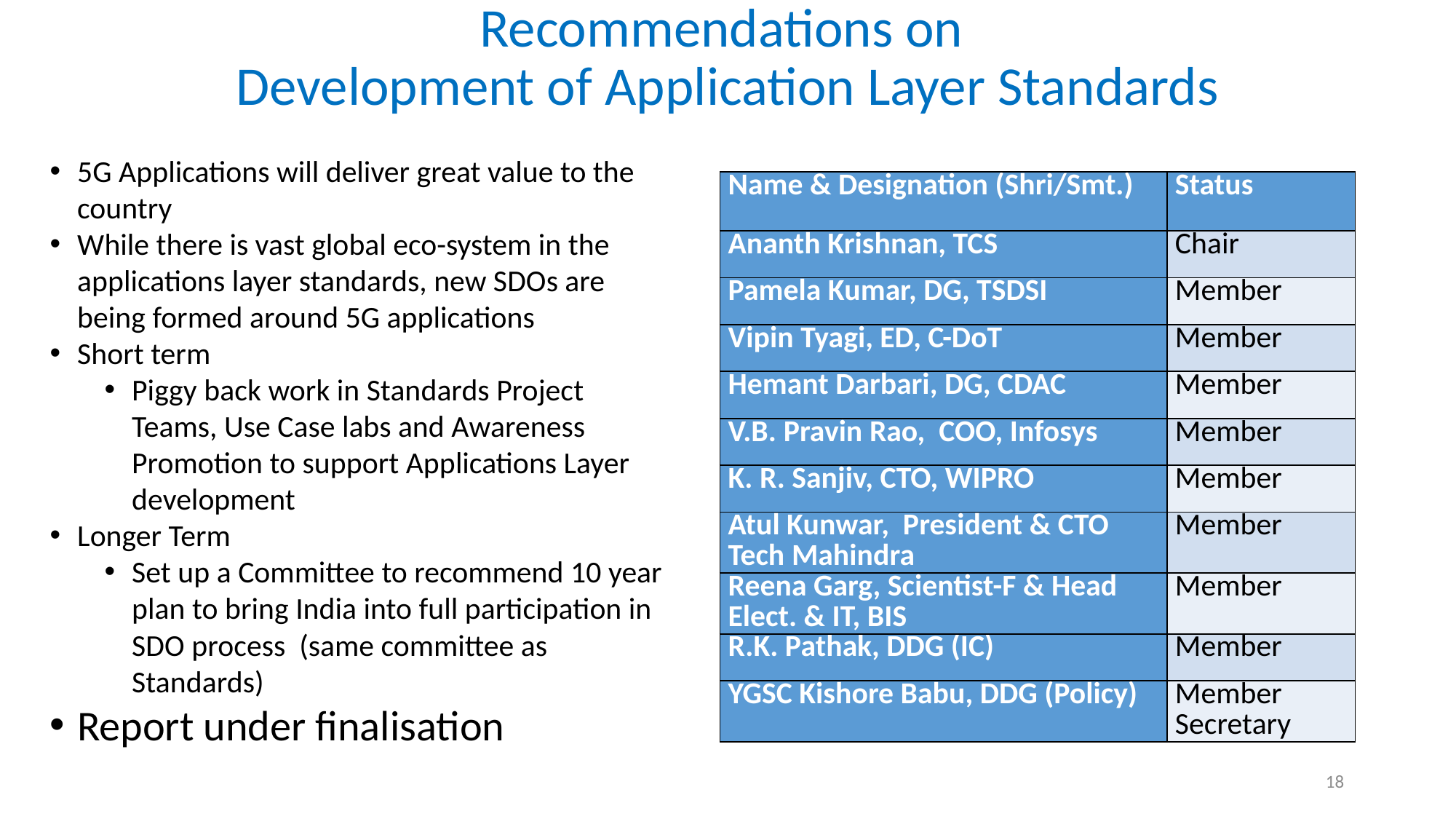

# Recommendations on Development of Application Layer Standards
5G Applications will deliver great value to the country
While there is vast global eco-system in the applications layer standards, new SDOs are being formed around 5G applications
Short term
Piggy back work in Standards Project Teams, Use Case labs and Awareness Promotion to support Applications Layer development
Longer Term
Set up a Committee to recommend 10 year plan to bring India into full participation in SDO process  (same committee as Standards)
Report under finalisation
| Name & Designation (Shri/Smt.) | Status |
| --- | --- |
| Ananth Krishnan, TCS | Chair |
| Pamela Kumar, DG, TSDSI | Member |
| Vipin Tyagi, ED, C-DoT | Member |
| Hemant Darbari, DG, CDAC | Member |
| V.B. Pravin Rao, COO, Infosys | Member |
| K. R. Sanjiv, CTO, WIPRO | Member |
| Atul Kunwar, President & CTO Tech Mahindra | Member |
| Reena Garg, Scientist-F & Head Elect. & IT, BIS | Member |
| R.K. Pathak, DDG (IC) | Member |
| YGSC Kishore Babu, DDG (Policy) | Member Secretary |
18